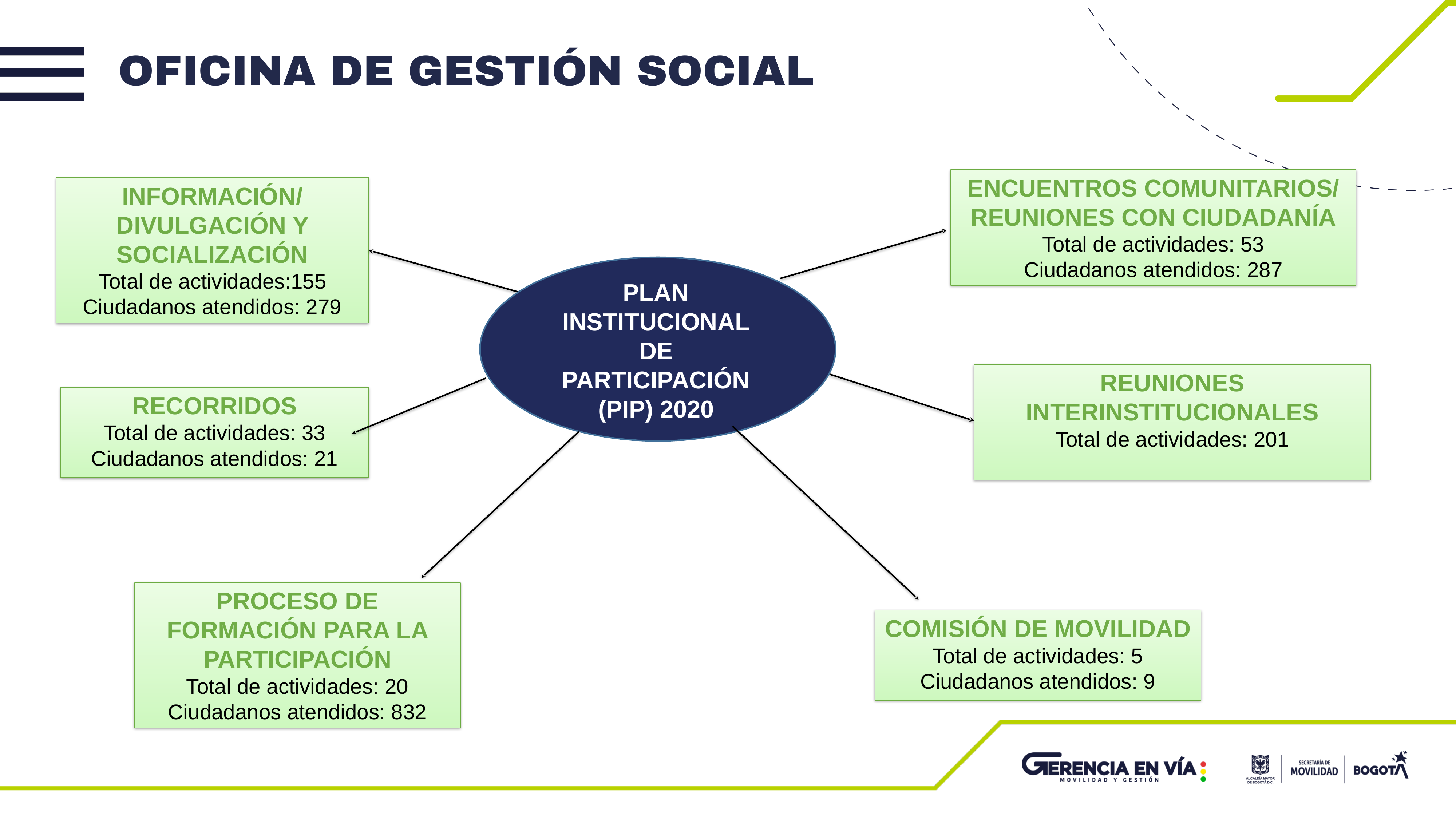

OFICINA DE GESTIÓN SOCIAL
ENCUENTROS COMUNITARIOS/ REUNIONES CON CIUDADANÍA
Total de actividades: 53
Ciudadanos atendidos: 287
INFORMACIÓN/ DIVULGACIÓN Y SOCIALIZACIÓN
Total de actividades:155 Ciudadanos atendidos: 279

PLAN INSTITUCIONAL DE PARTICIPACIÓN (PIP) 2020
REUNIONES INTERINSTITUCIONALES
Total de actividades: 201
RECORRIDOS
Total de actividades: 33
Ciudadanos atendidos: 21
PROCESO DE FORMACIÓN PARA LA PARTICIPACIÓN
Total de actividades: 20
Ciudadanos atendidos: 832
COMISIÓN DE MOVILIDAD
Total de actividades: 5
Ciudadanos atendidos: 9